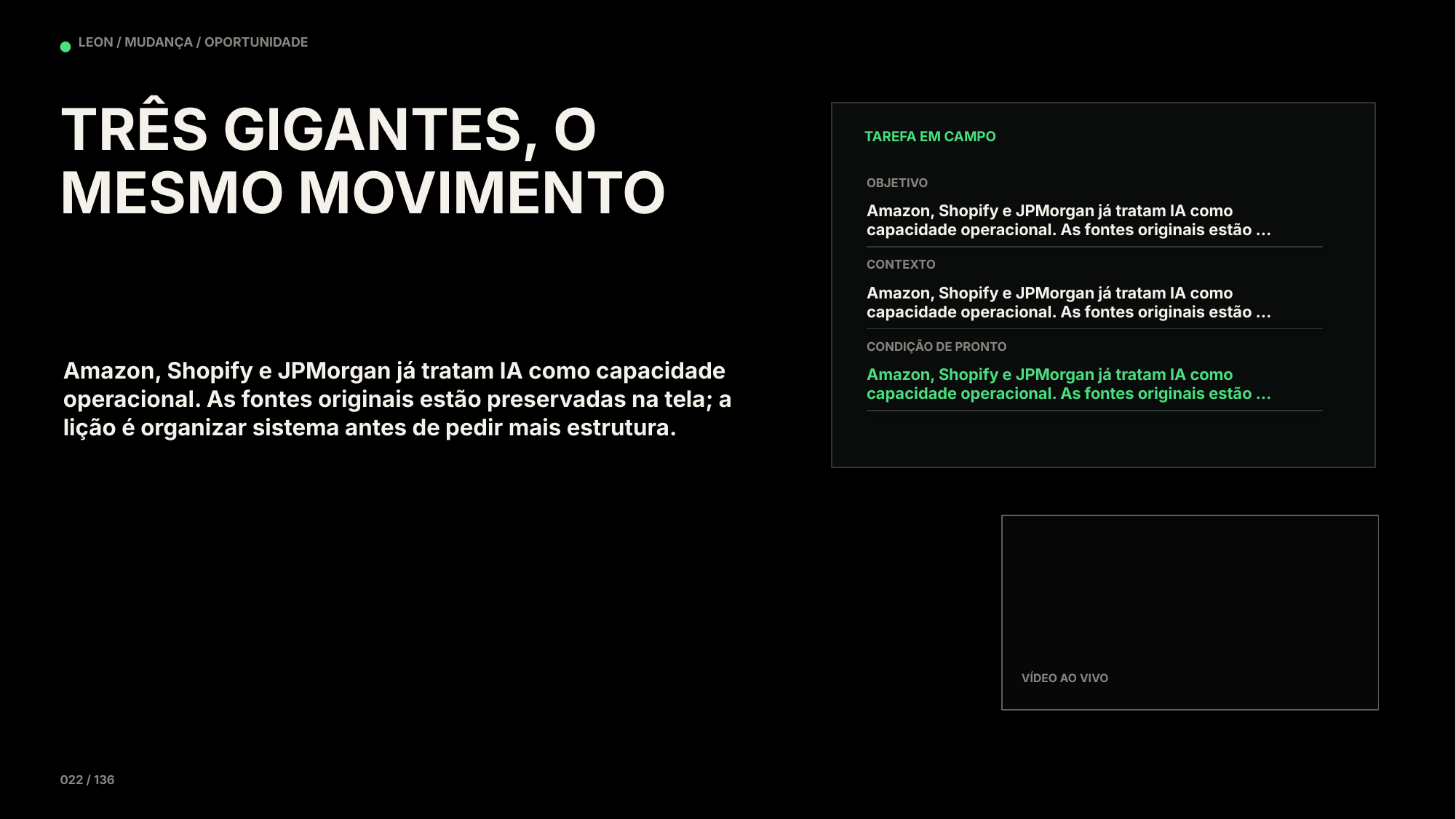

LEON / MUDANÇA / OPORTUNIDADE

TRÊS GIGANTES, O MESMO MOVIMENTO

TAREFA EM CAMPO
OBJETIVO
Amazon, Shopify e JPMorgan já tratam IA como capacidade operacional. As fontes originais estão …
CONTEXTO
Amazon, Shopify e JPMorgan já tratam IA como capacidade operacional. As fontes originais estão …
CONDIÇÃO DE PRONTO
Amazon, Shopify e JPMorgan já tratam IA como capacidade operacional. As fontes originais estão preservadas na tela; a lição é organizar sistema antes de pedir mais estrutura.
Amazon, Shopify e JPMorgan já tratam IA como capacidade operacional. As fontes originais estão …

VÍDEO AO VIVO
022 / 136